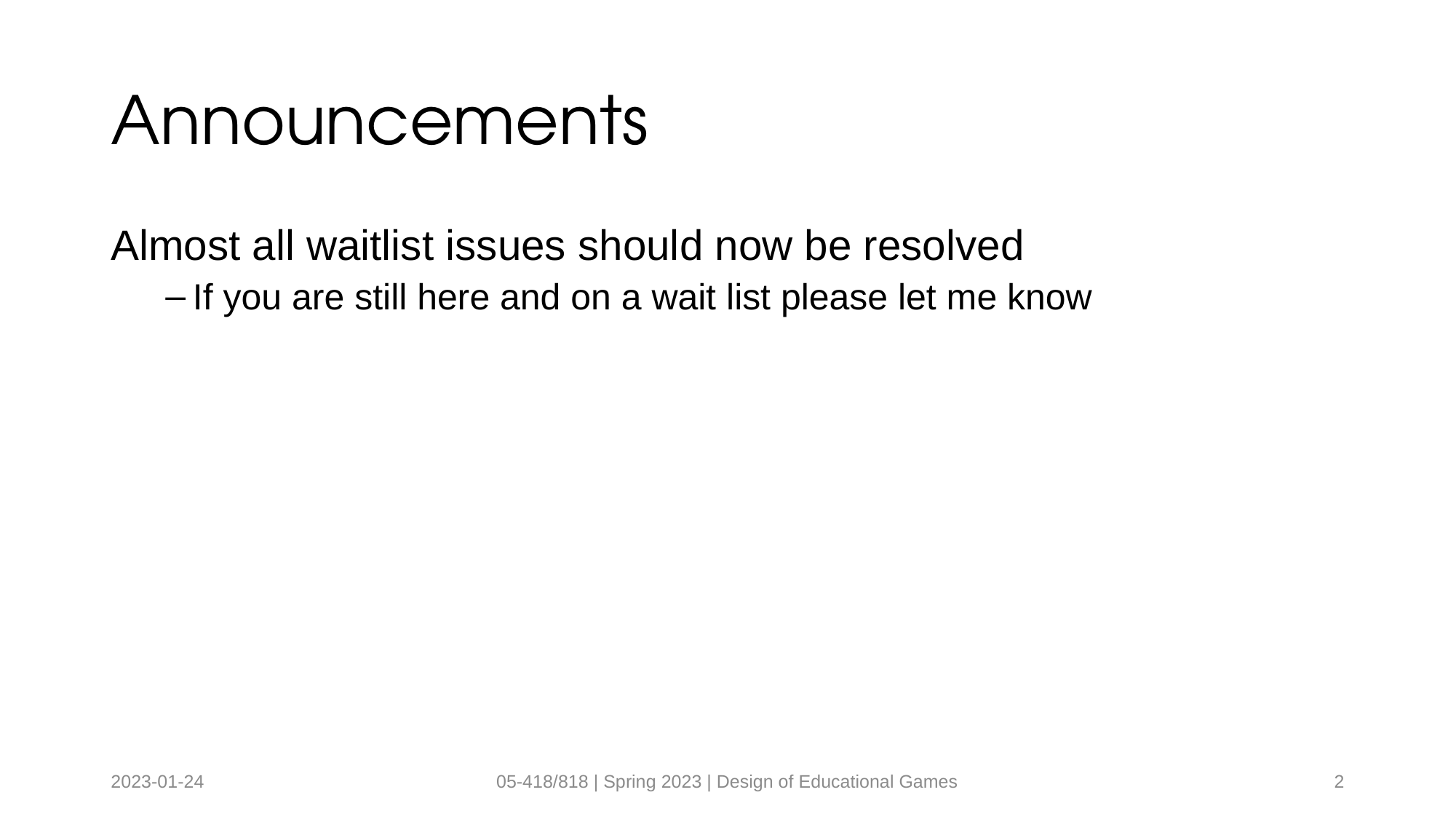

# Announcements
Almost all waitlist issues should now be resolved
If you are still here and on a wait list please let me know
2023-01-24
05-418/818 | Spring 2023 | Design of Educational Games
2